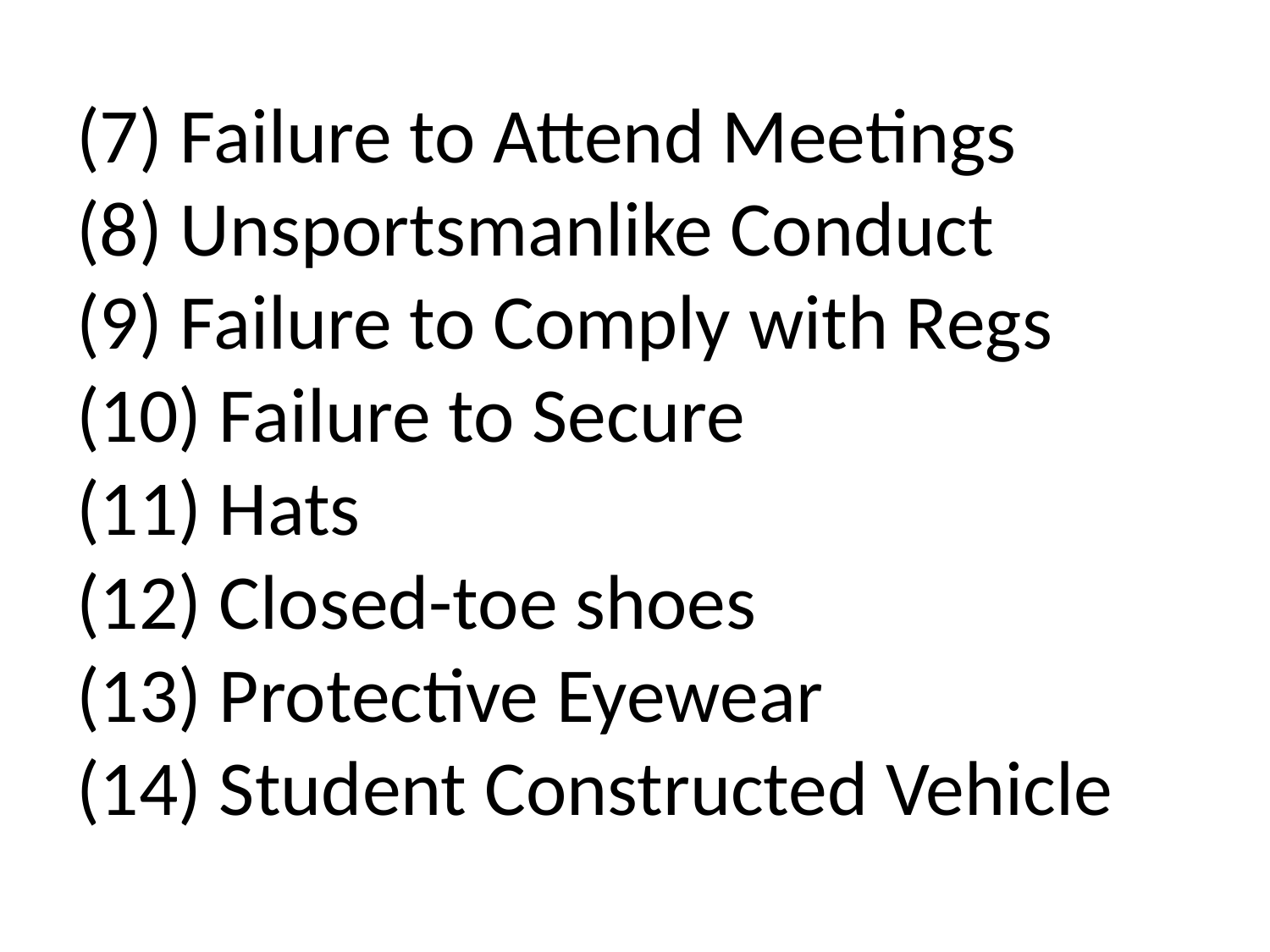

# (7) Failure to Attend Meetings (8) Unsportsmanlike Conduct (9) Failure to Comply with Regs (10) Failure to Secure (11) Hats (12) Closed-toe shoes (13) Protective Eyewear (14) Student Constructed Vehicle